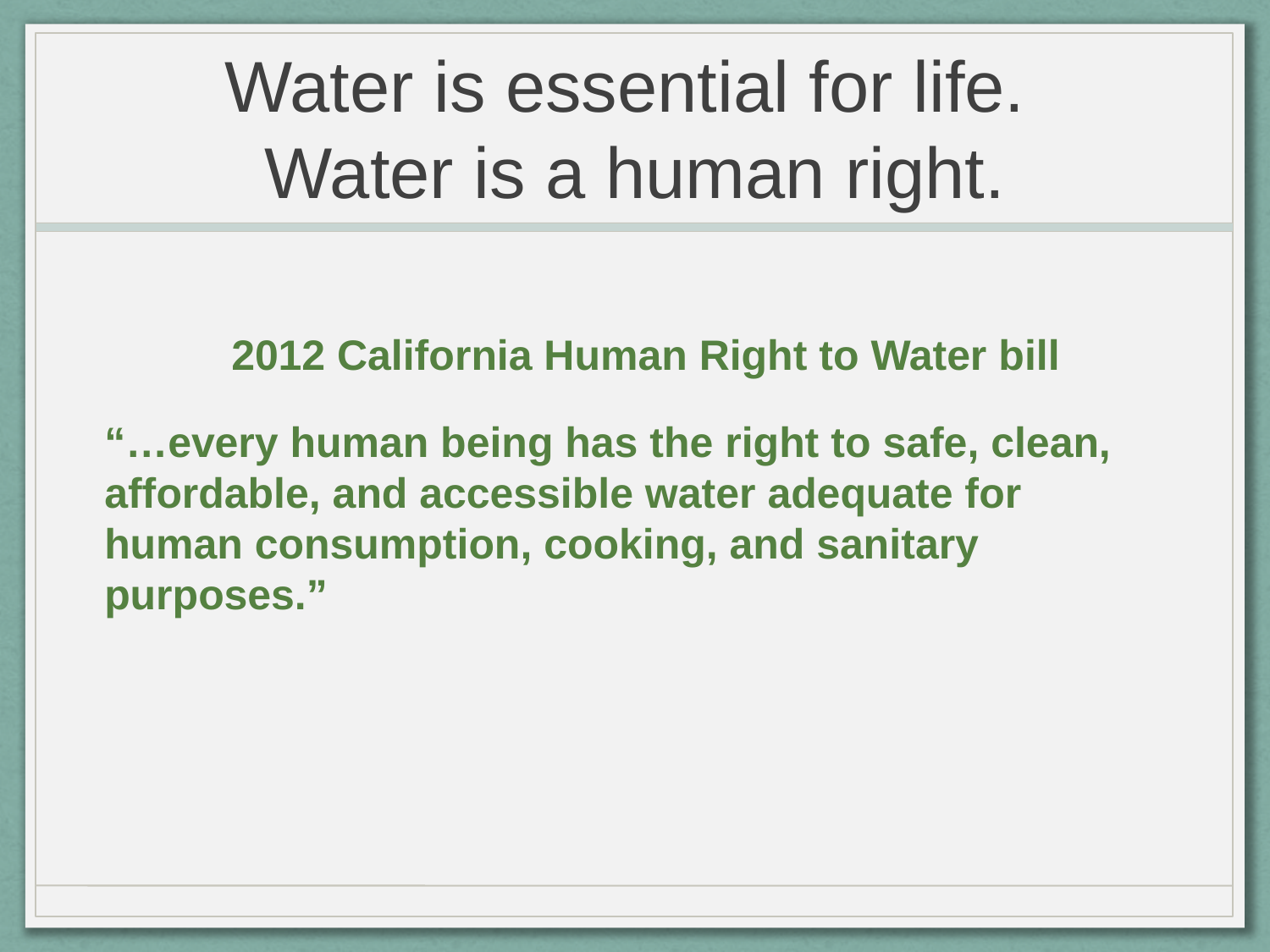

# Water is essential for life. Water is a human right.

         	2012 California Human Right to Water bill
“…every human being has the right to safe, clean, affordable, and accessible water adequate for human consumption, cooking, and sanitary purposes.”